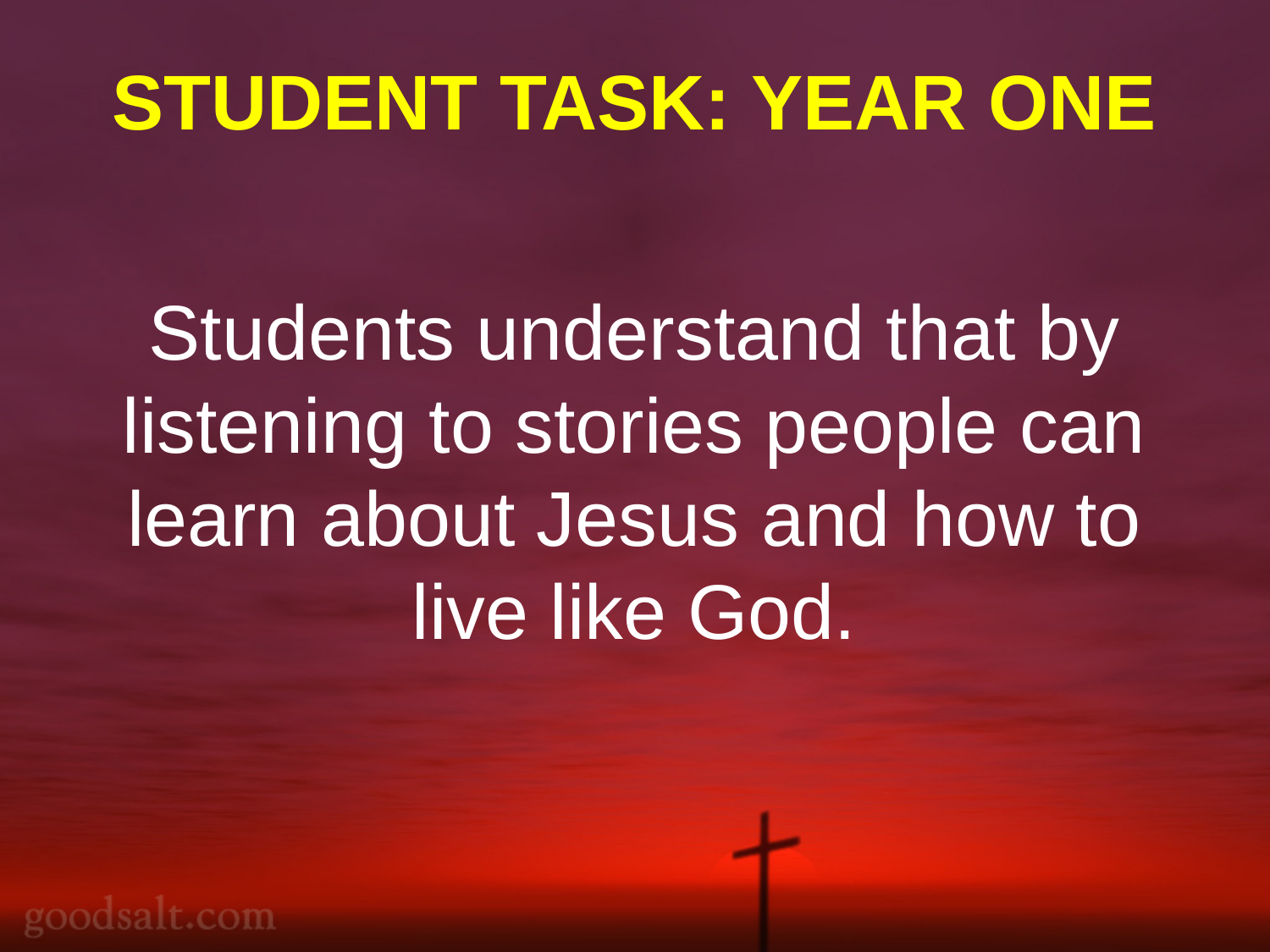

# STUDENT TASK: YEAR ONE
Students understand that by listening to stories people can learn about Jesus and how to live like God.